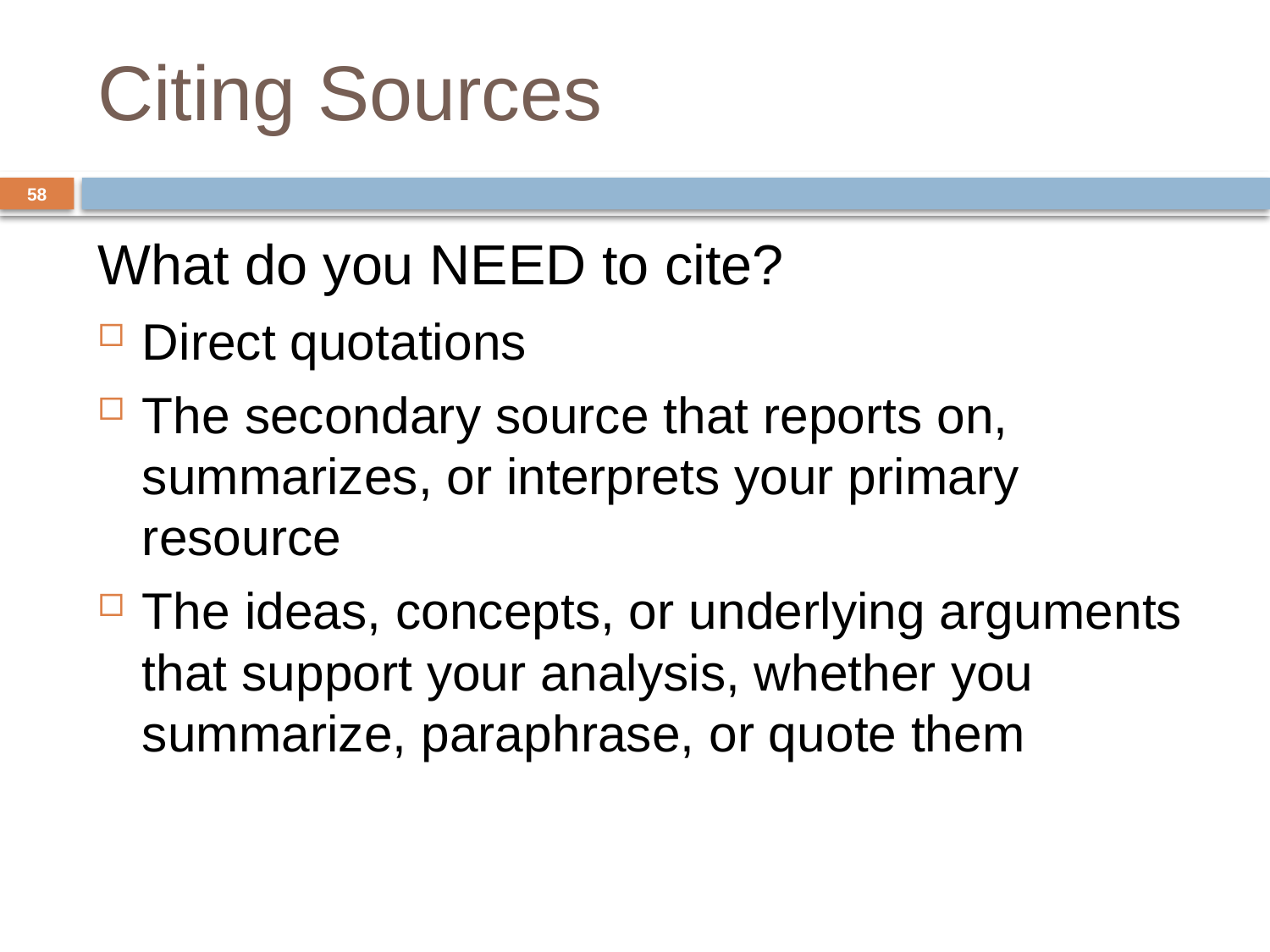

# Citing Sources
58
What do you NEED to cite?
Direct quotations
The secondary source that reports on, summarizes, or interprets your primary resource
The ideas, concepts, or underlying arguments that support your analysis, whether you summarize, paraphrase, or quote them